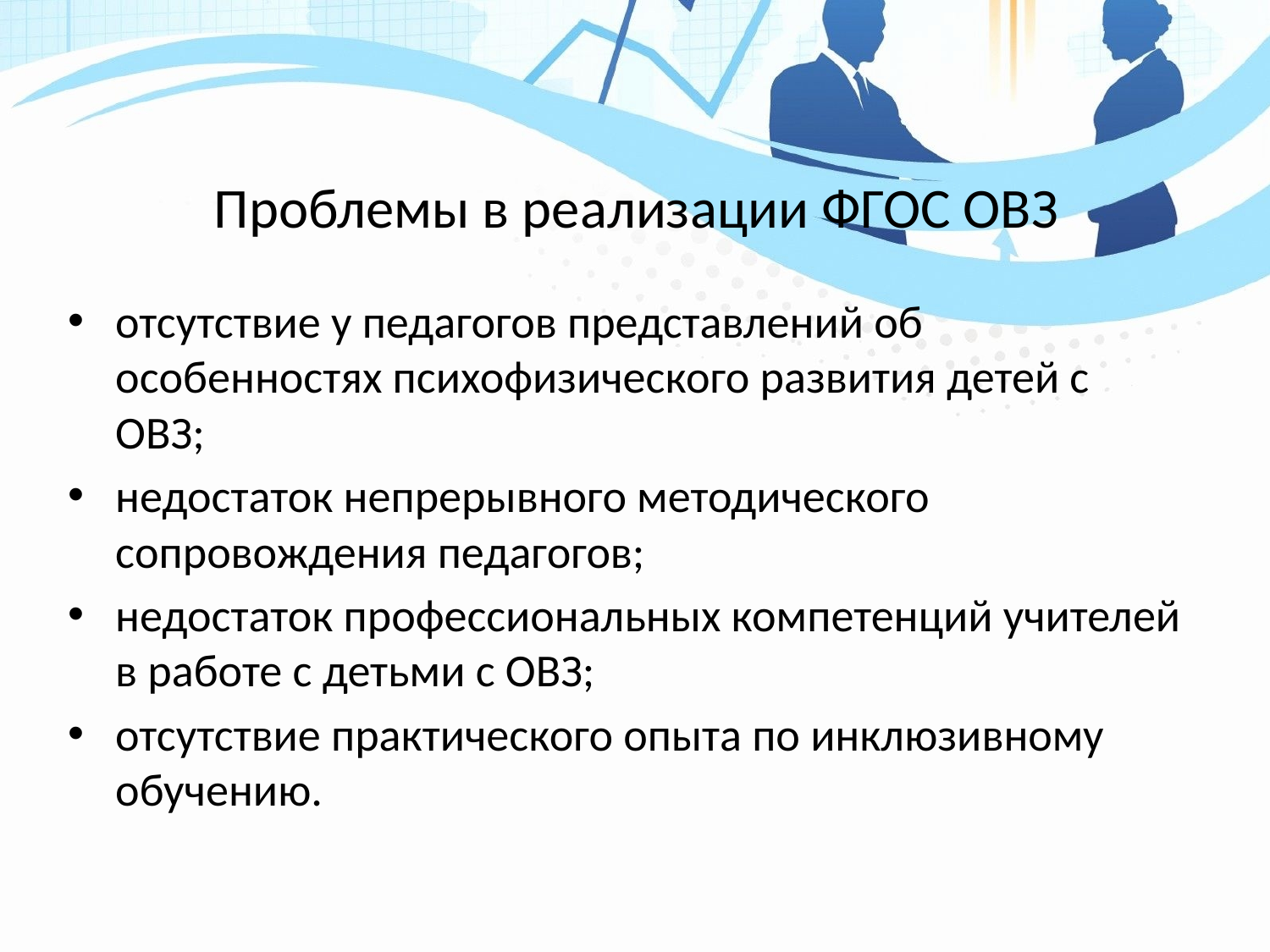

# Проблемы в реализации ФГОС ОВЗ
отсутствие у педагогов представлений об особенностях психофизического развития детей с ОВЗ;
недостаток непрерывного методического сопровождения педагогов;
недостаток профессиональных компетенций учителей в работе с детьми с ОВЗ;
отсутствие практического опыта по инклюзивному обучению.